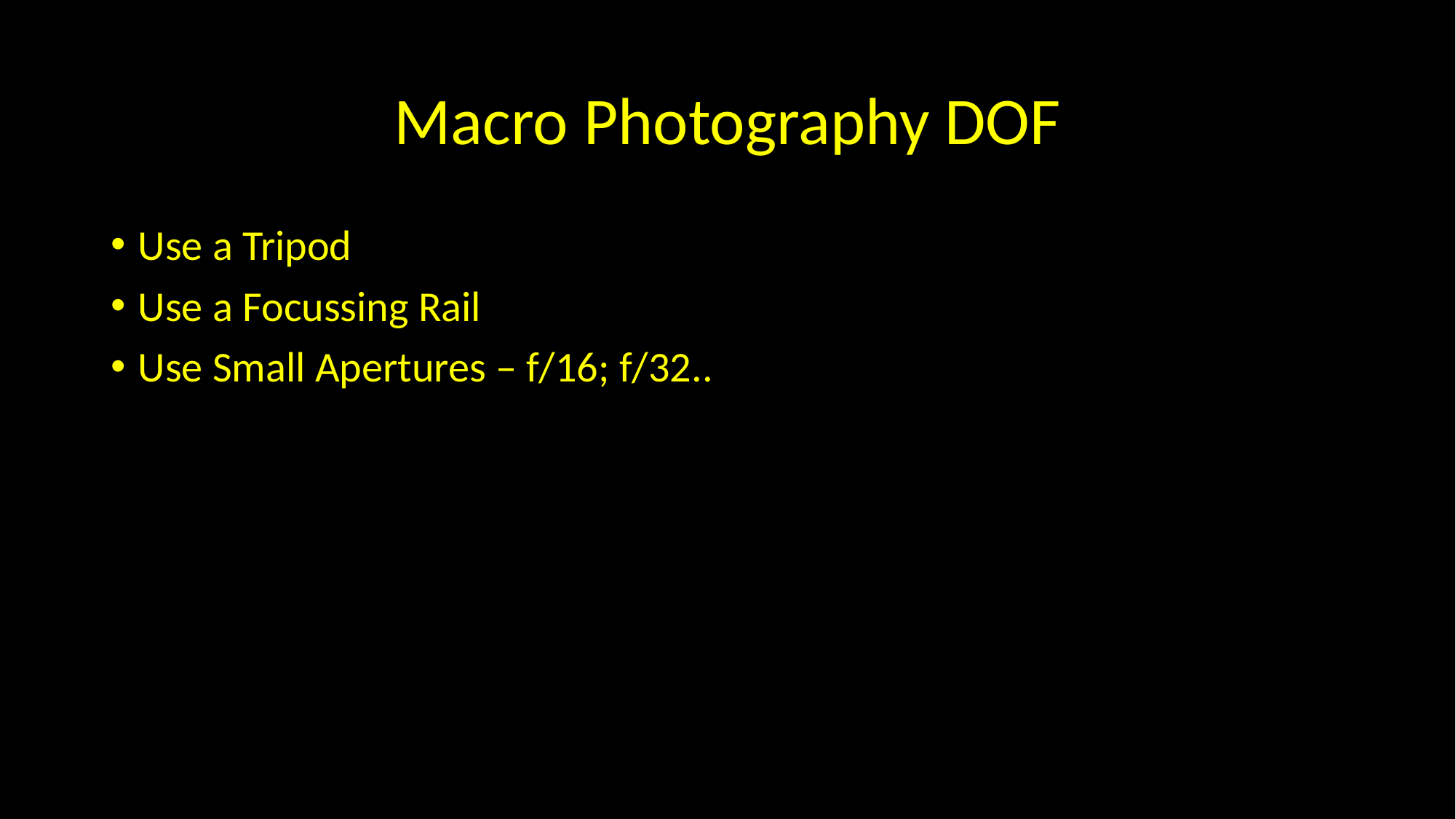

# Macro Photography DOF
Use a Tripod
Use a Focussing Rail
Use Small Apertures – f/16; f/32..